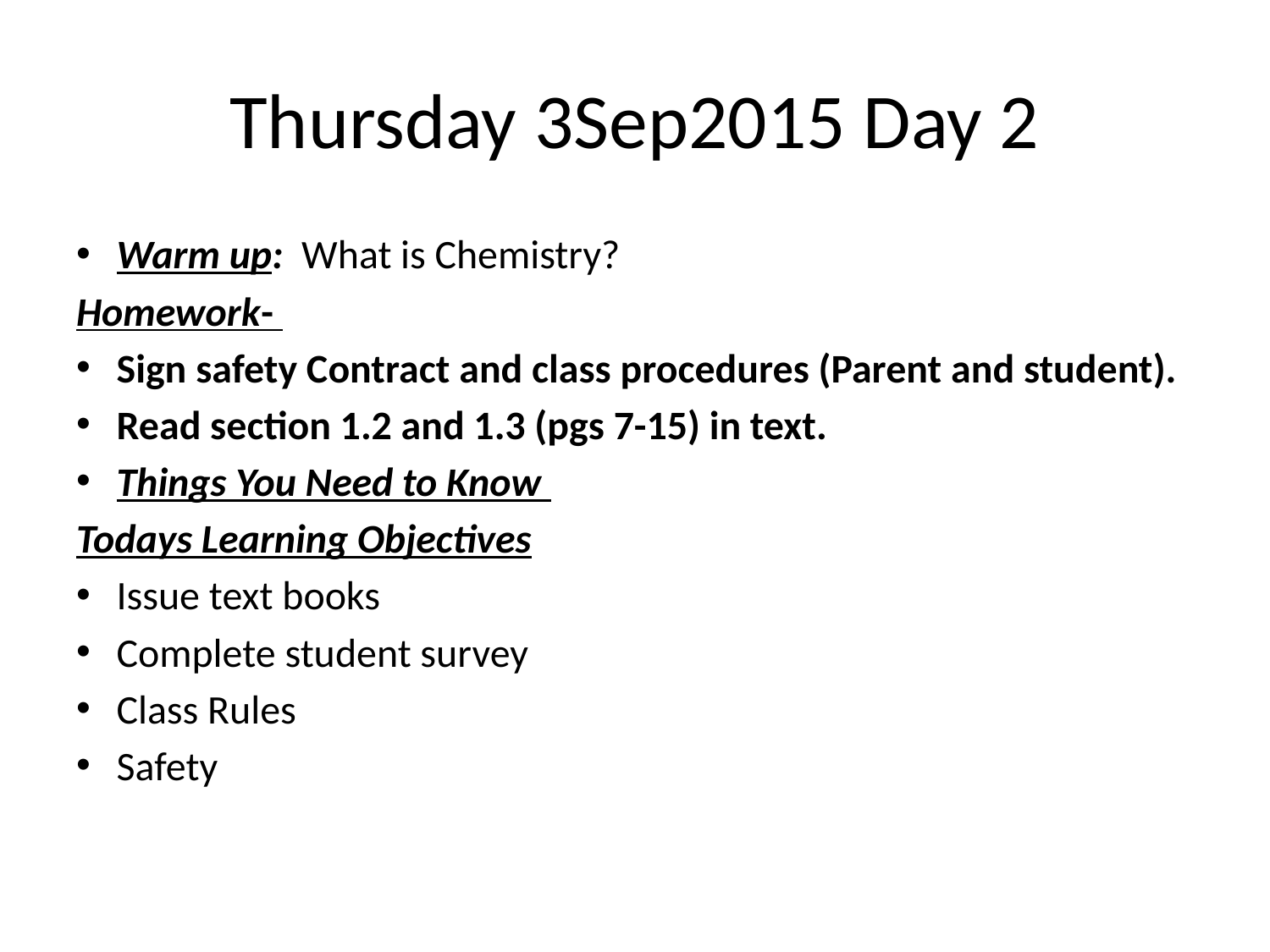

# Thursday 3Sep2015 Day 2
Warm up:  What is Chemistry?
Homework-
Sign safety Contract and class procedures (Parent and student).
Read section 1.2 and 1.3 (pgs 7-15) in text.
Things You Need to Know
Todays Learning Objectives
Issue text books
Complete student survey
Class Rules
Safety